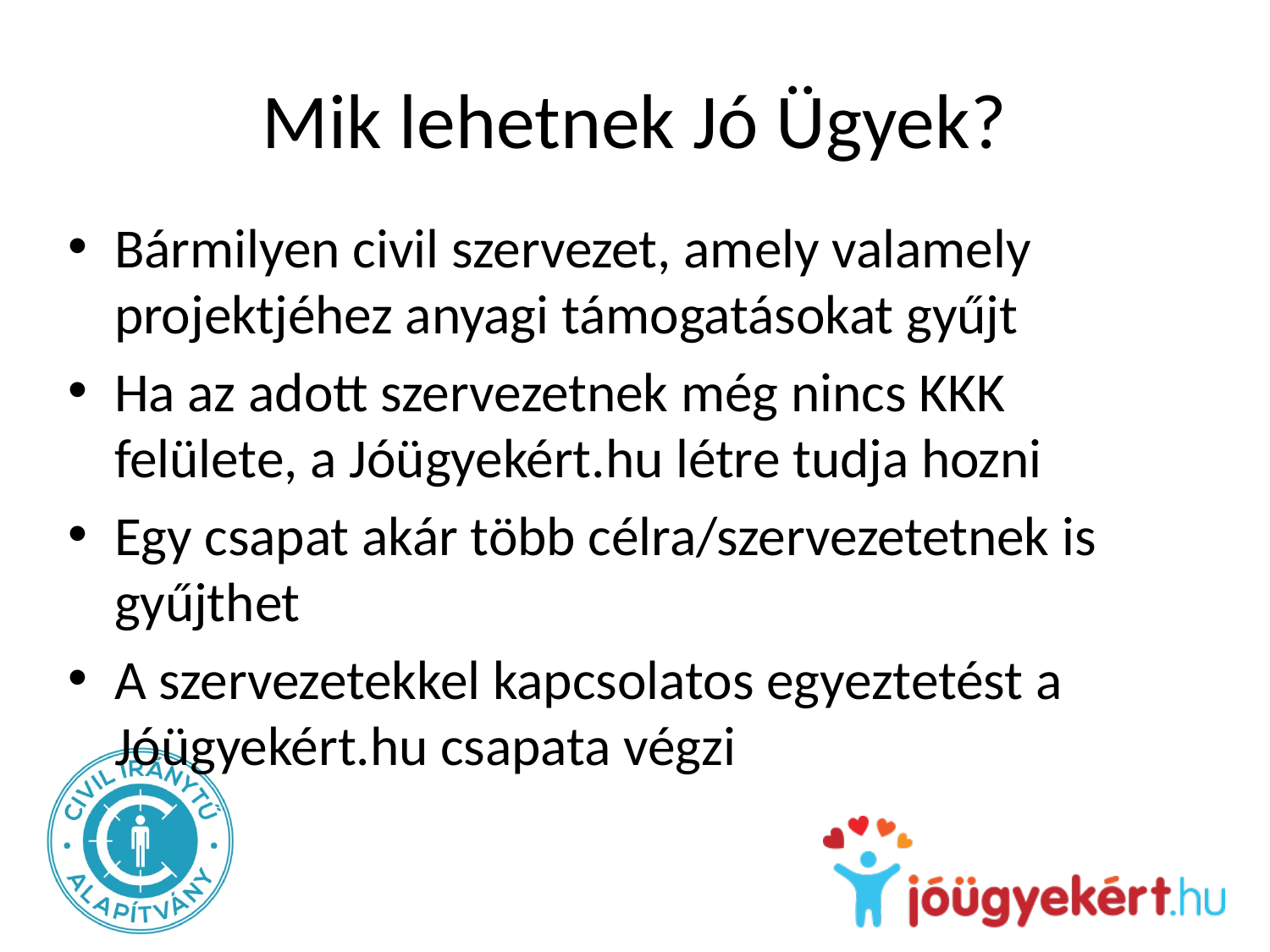

# Mik lehetnek Jó Ügyek?
Bármilyen civil szervezet, amely valamely projektjéhez anyagi támogatásokat gyűjt
Ha az adott szervezetnek még nincs KKK felülete, a Jóügyekért.hu létre tudja hozni
Egy csapat akár több célra/szervezetetnek is gyűjthet
A szervezetekkel kapcsolatos egyeztetést a Jóügyekért.hu csapata végzi